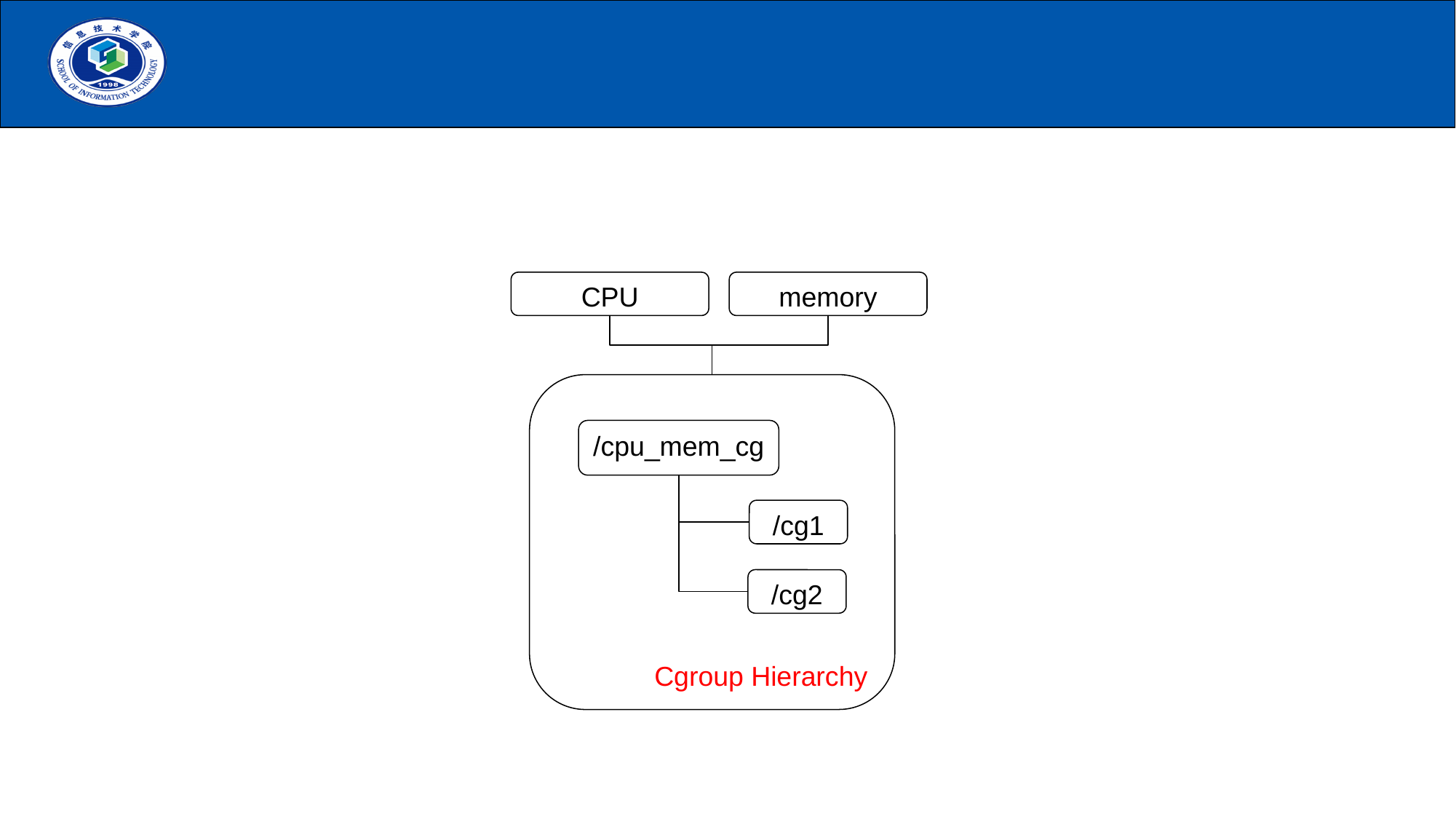

#
CPU
memory

Cgroup Hierarchy
/cpu_mem_cg
/cg1
/cg2